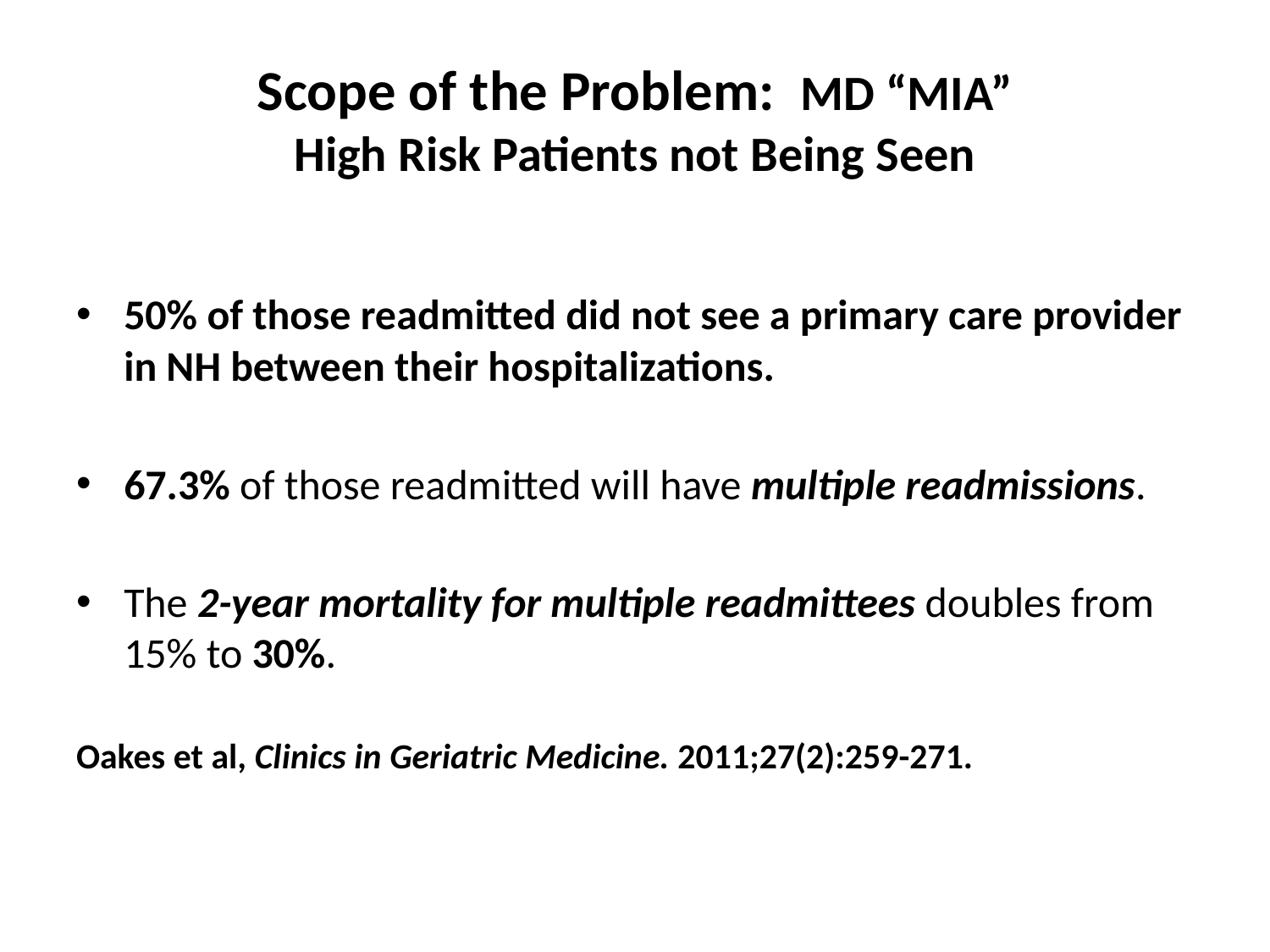

# Scope of the Problem:  MD “MIA” High Risk Patients not Being Seen

50% of those readmitted did not see a primary care provider in NH between their hospitalizations.

67.3% of those readmitted will have multiple readmissions.

The 2-year mortality for multiple readmittees doubles from 15% to 30%.

Oakes et al, Clinics in Geriatric Medicine. 2011;27(2):259-271.